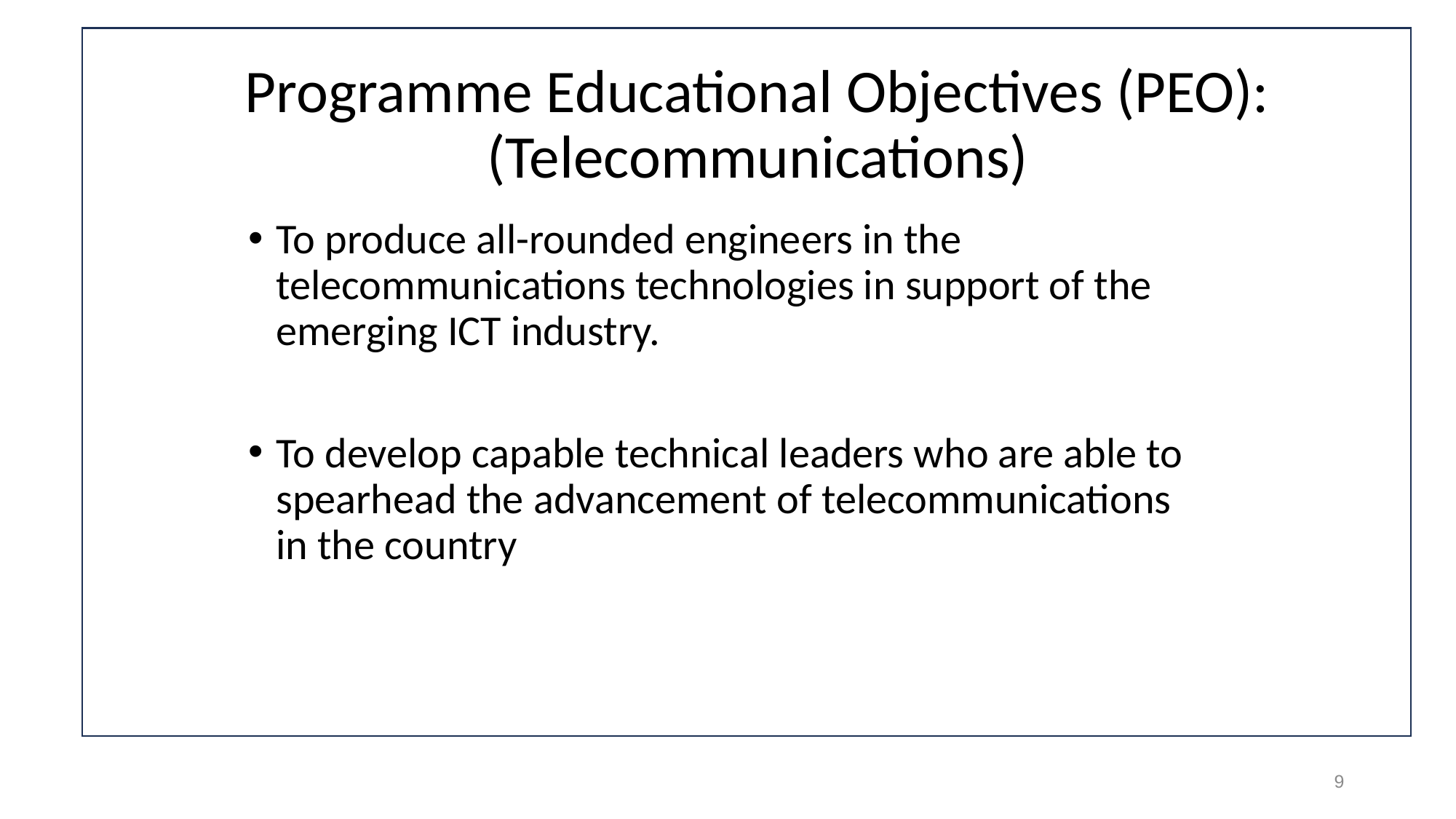

# Programme Educational Objectives (PEO): (Telecommunications)
To produce all-rounded engineers in the telecommunications technologies in support of the emerging ICT industry.

To develop capable technical leaders who are able to spearhead the advancement of telecommunications in the country

9